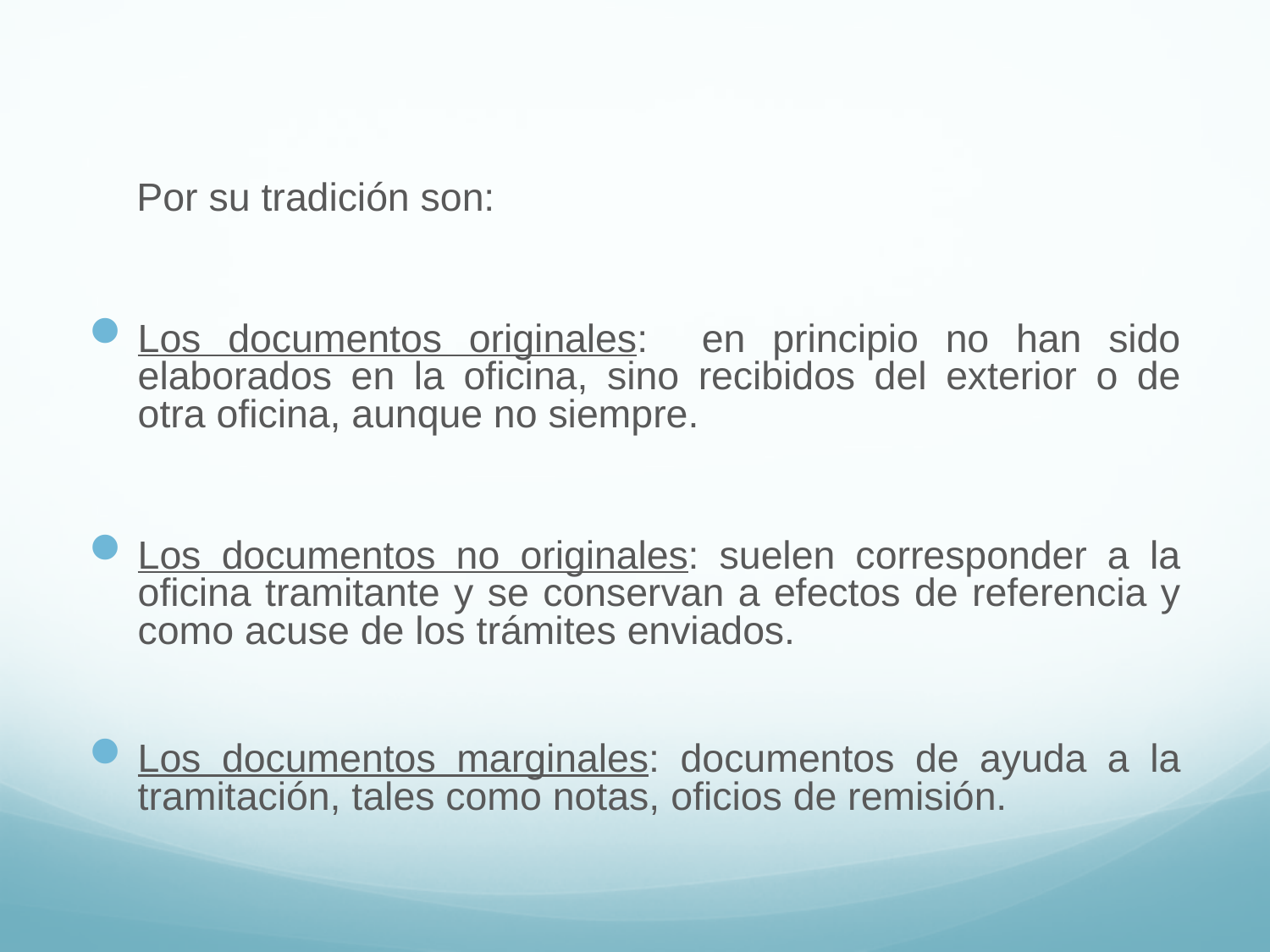

Por su tradición son:

Los documentos originales:  en principio no han sido elaborados en la oficina, sino recibidos del exterior o de otra oficina, aunque no siempre.

Los documentos no originales: suelen corresponder a la oficina tramitante y se conservan a efectos de referencia y como acuse de los trámites enviados.

Los documentos marginales: documentos de ayuda a la tramitación, tales como notas, oficios de remisión.